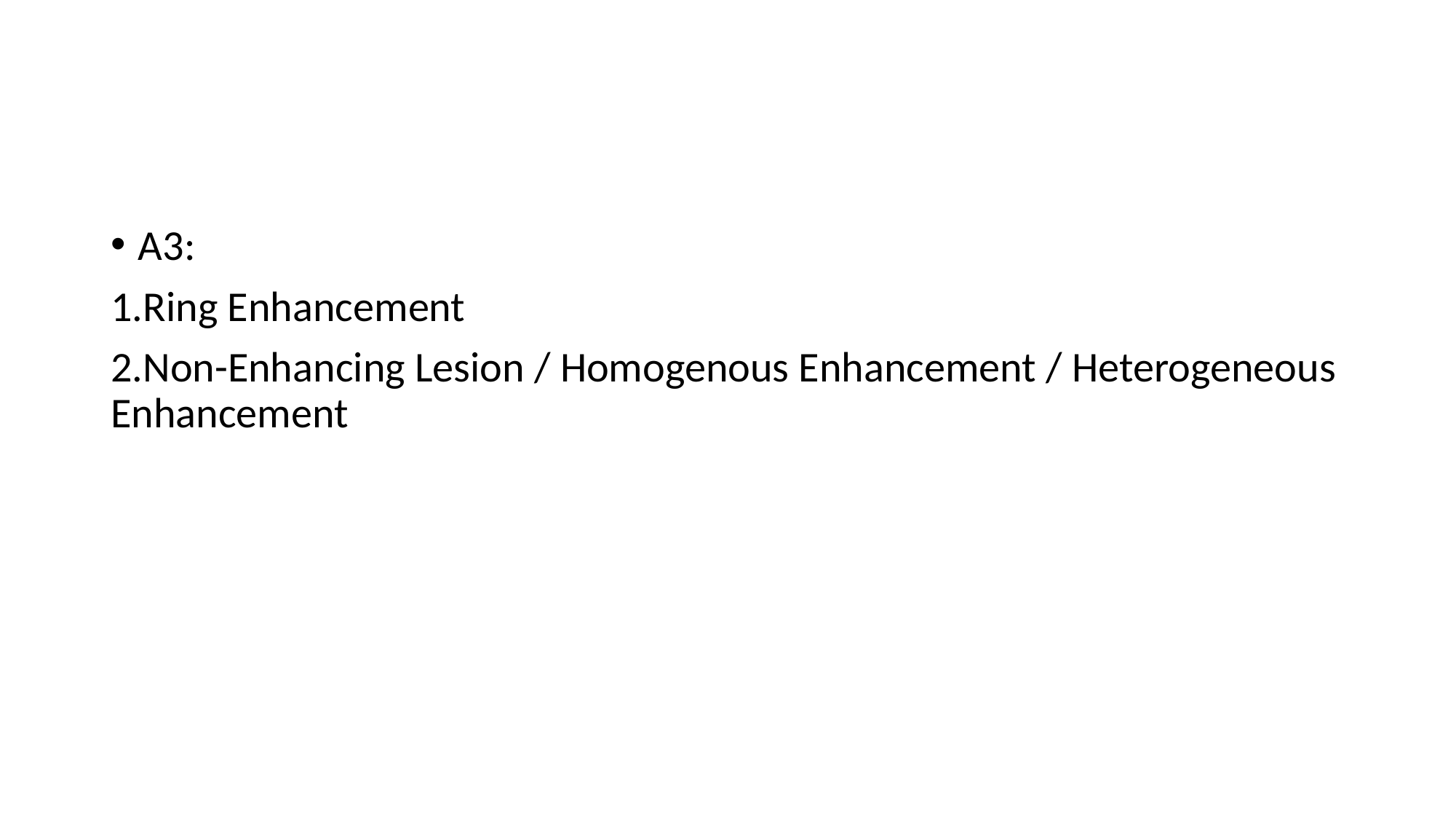

A3:
1.Ring Enhancement
2.Non-Enhancing Lesion / Homogenous Enhancement / Heterogeneous Enhancement